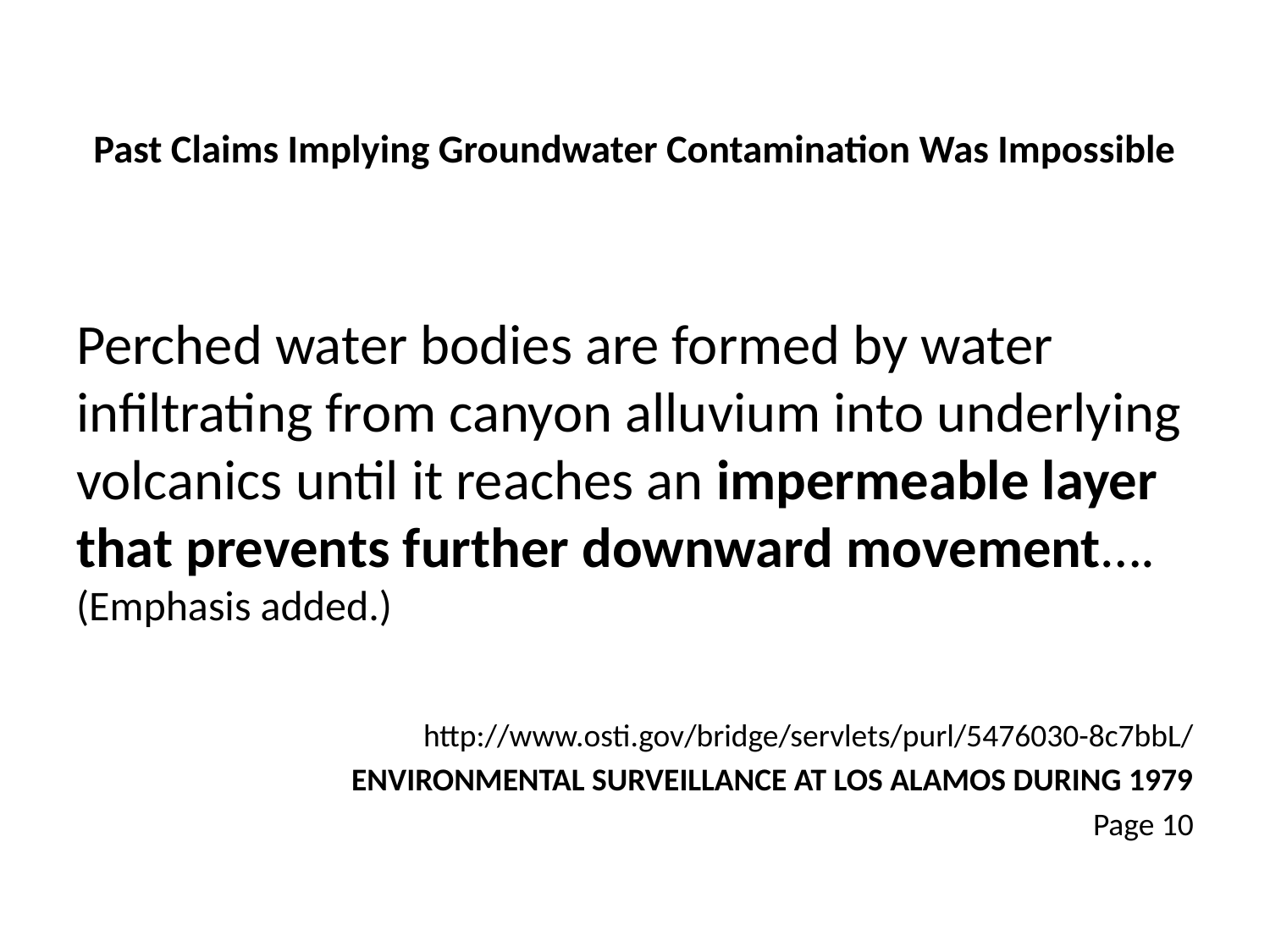

# Past Claims Implying Groundwater Contamination Was Impossible

Perched water bodies are formed by water infiltrating from canyon alluvium into underlying volcanics until it reaches an impermeable layer that prevents further downward movement…. (Emphasis added.)

http://www.osti.gov/bridge/servlets/purl/5476030-8c7bbL/
ENVIRONMENTAL SURVEILLANCE AT LOS ALAMOS DURING 1979
Page 10